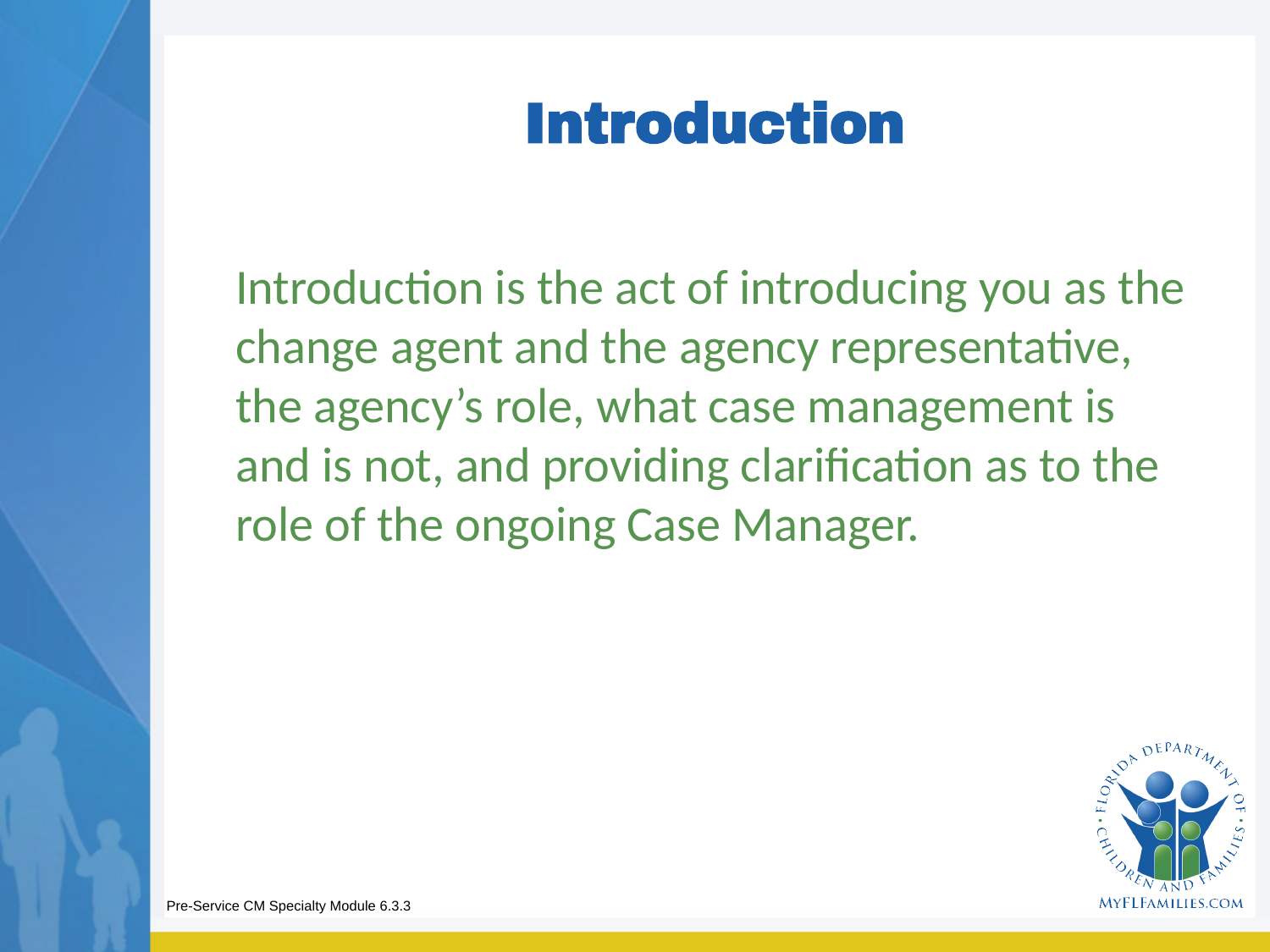

# Introduction
Introduction is the act of introducing you as the change agent and the agency representative, the agency’s role, what case management is and is not, and providing clarification as to the role of the ongoing Case Manager.
Pre-Service CM Specialty Module 6.3.3